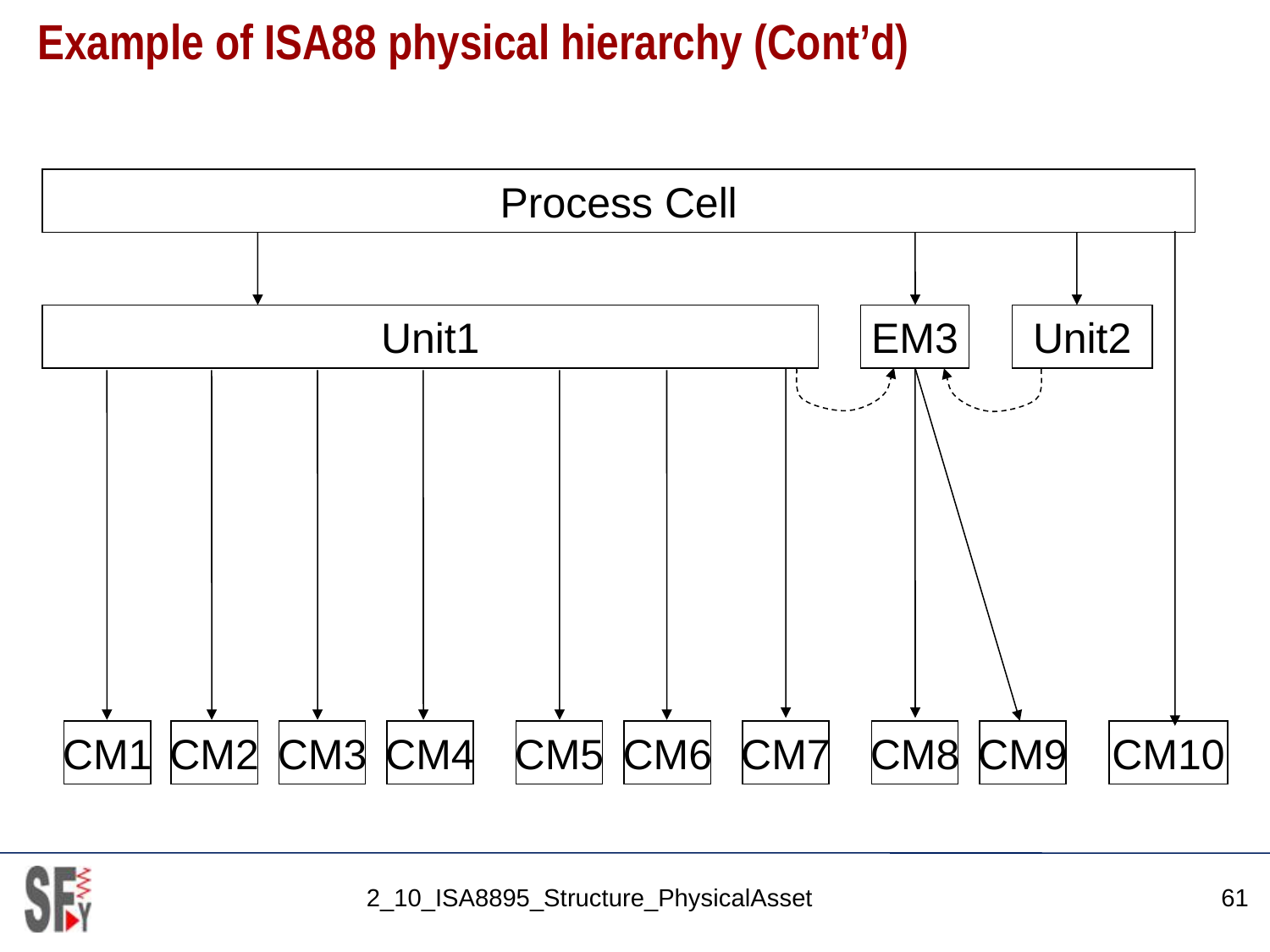

# Example of ISA88 physical hierarchy (Cont’d)
Process Cell

Unit1
EM3
Unit2

CM1
CM2
CM3
CM4
CM5
CM6
CM7
CM8
CM9
CM10
2_10_ISA8895_Structure_PhysicalAsset
61